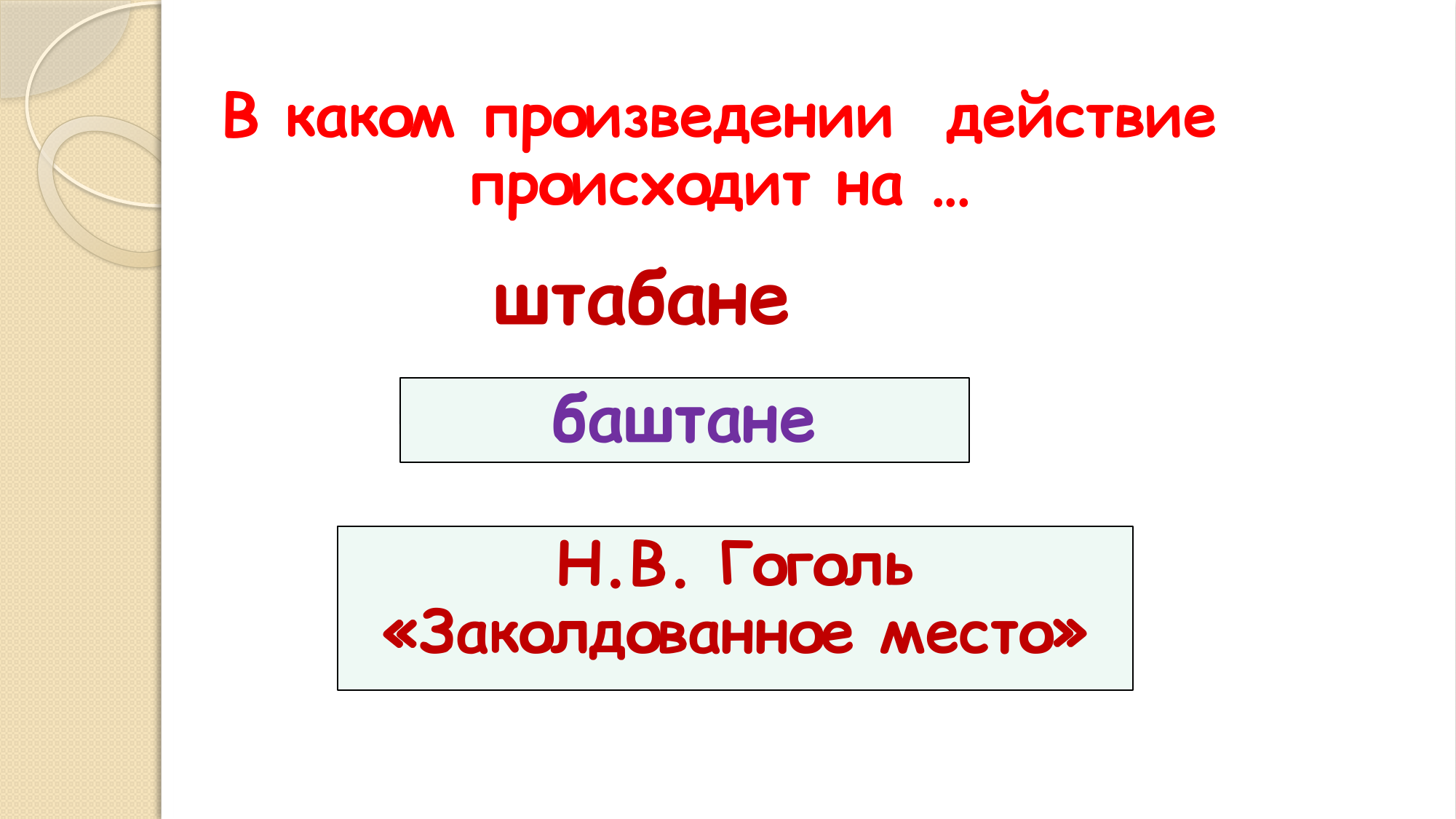

# В каком произведении  действие происходит на …
        штабане
     Буквы рассыпались!  Соберите их!
баштане
Н.В. Гоголь
«Заколдованное место»